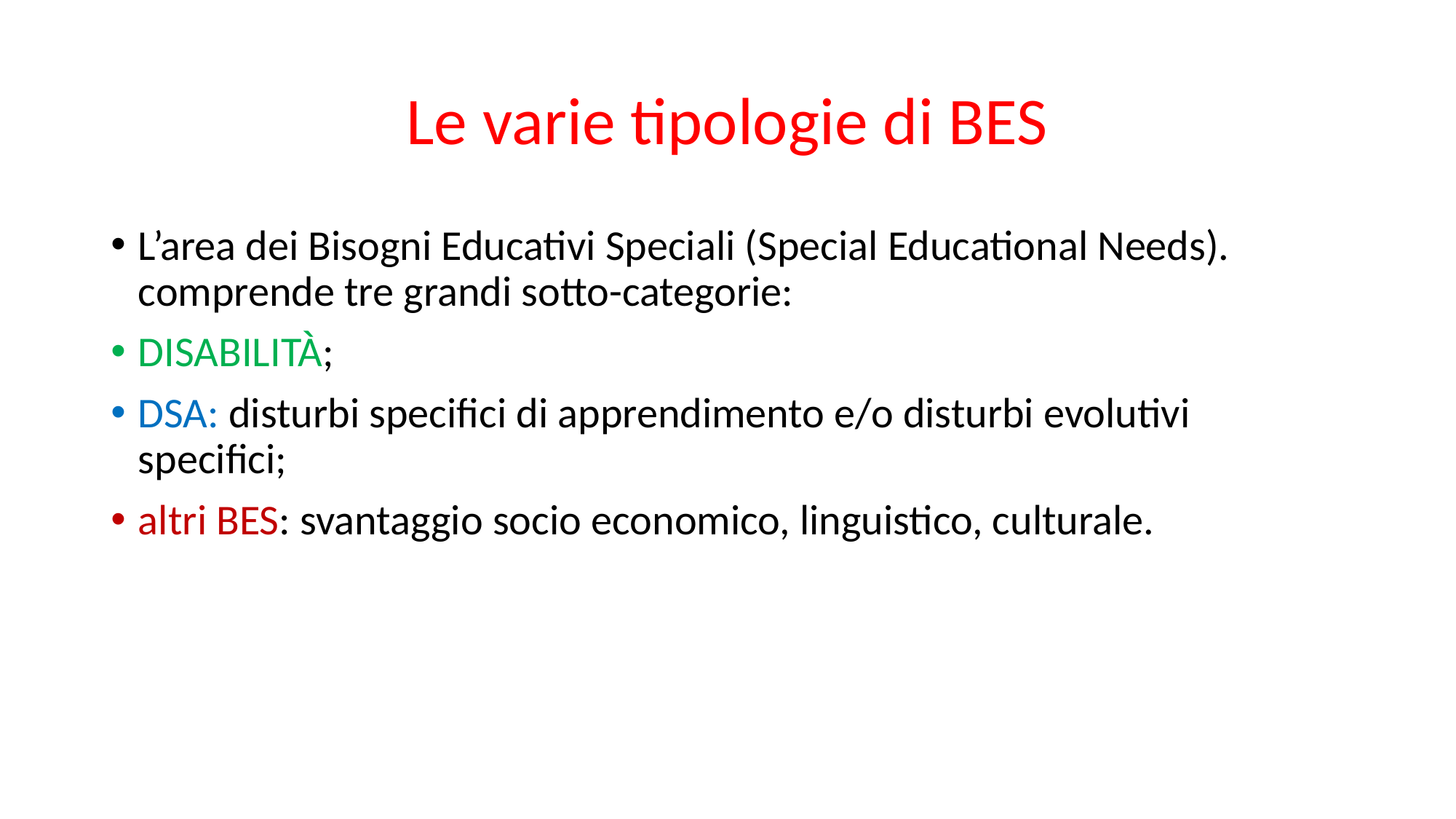

# Le varie tipologie di BES
L’area dei Bisogni Educativi Speciali (Special Educational Needs). comprende tre grandi sotto-categorie:
DISABILITÀ;
DSA: disturbi specifici di apprendimento e/o disturbi evolutivi specifici;
altri BES: svantaggio socio economico, linguistico, culturale.